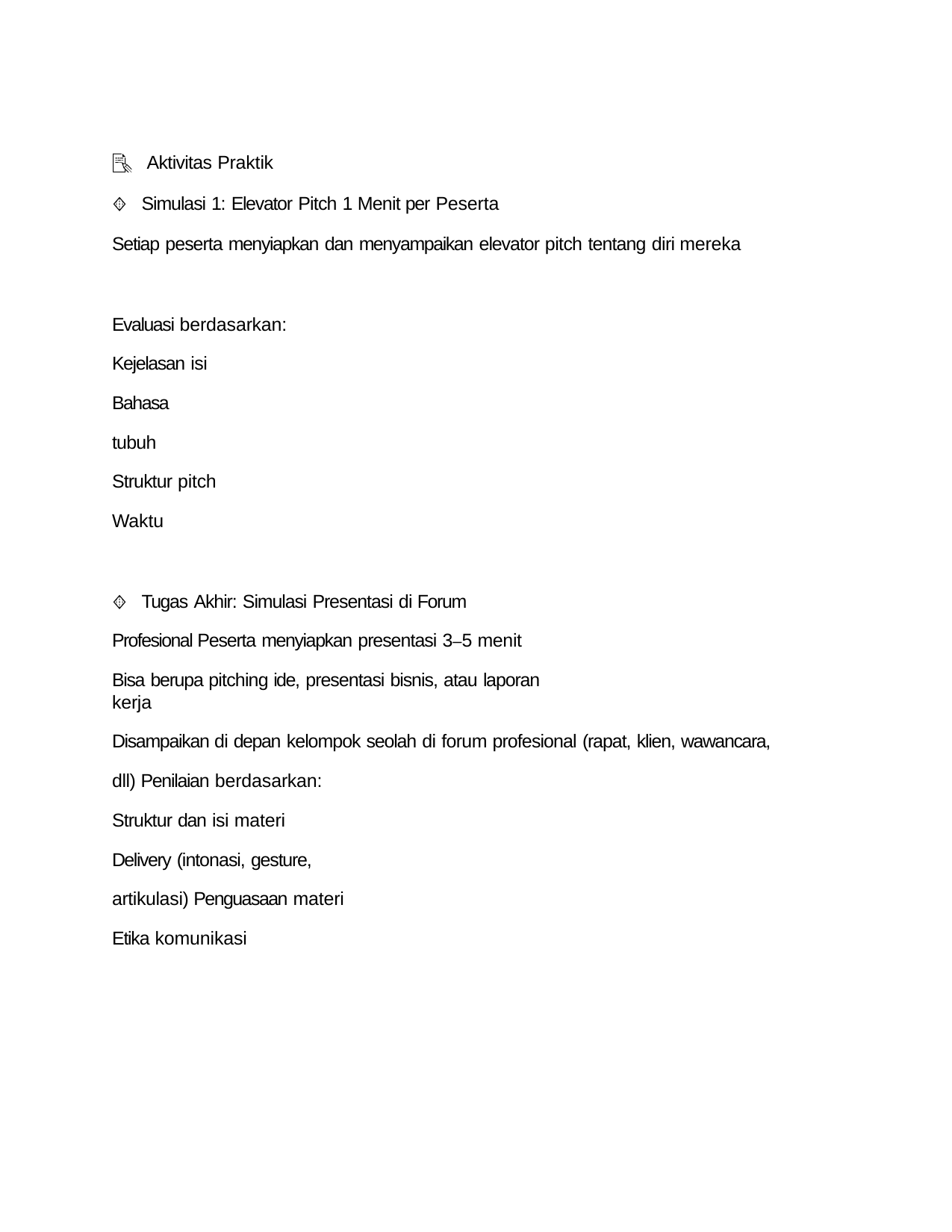

📝 Aktivitas Praktik
🔸 Simulasi 1: Elevator Pitch 1 Menit per Peserta
Setiap peserta menyiapkan dan menyampaikan elevator pitch tentang diri mereka

Evaluasi berdasarkan:
Kejelasan isi Bahasa tubuh Struktur pitch Waktu

🔸 Tugas Akhir: Simulasi Presentasi di Forum Profesional Peserta menyiapkan presentasi 3–5 menit
Bisa berupa pitching ide, presentasi bisnis, atau laporan kerja
Disampaikan di depan kelompok seolah di forum profesional (rapat, klien, wawancara, dll) Penilaian berdasarkan:
Struktur dan isi materi
Delivery (intonasi, gesture, artikulasi) Penguasaan materi
Etika komunikasi